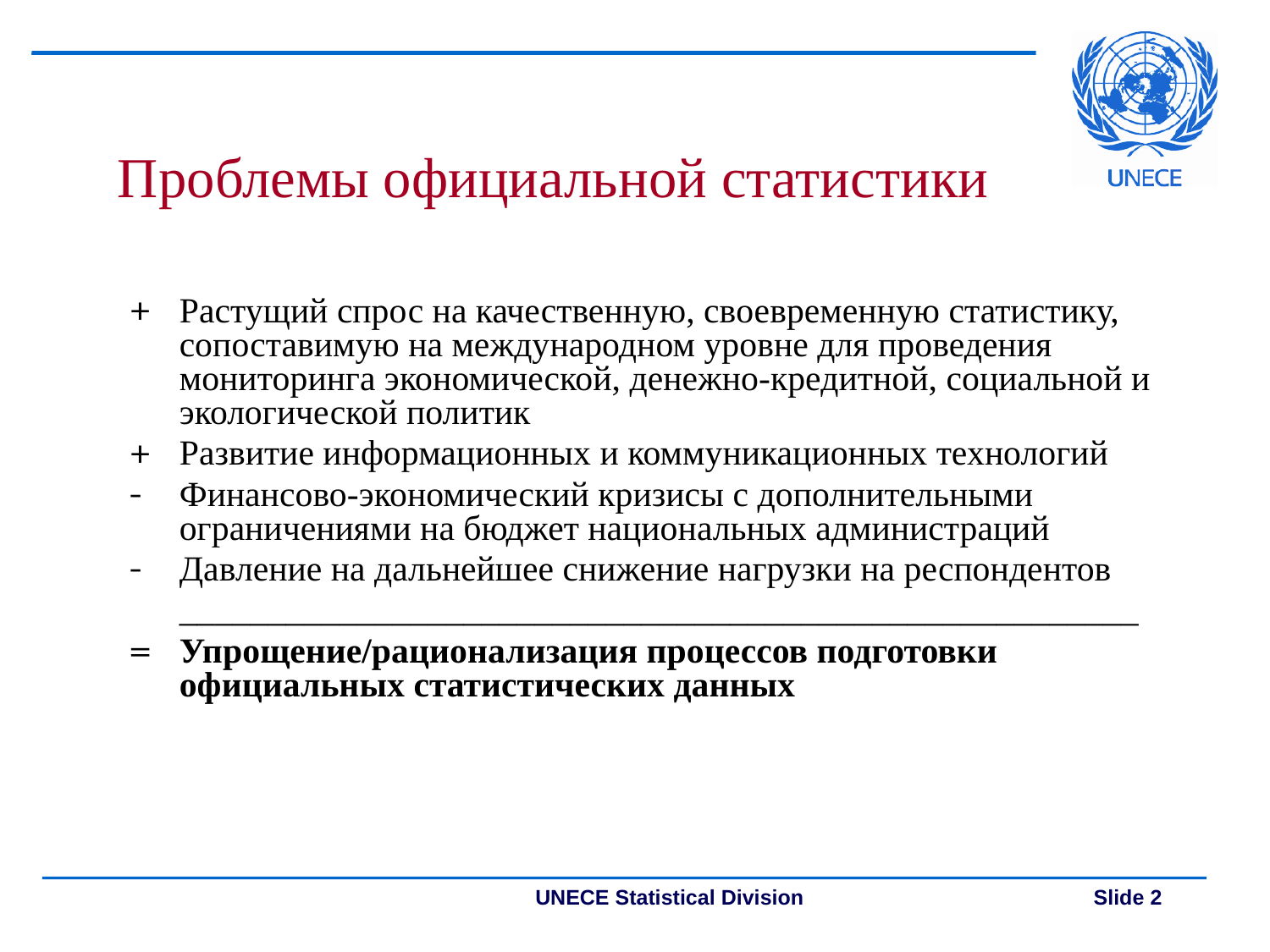

Проблемы официальной статистики

Растущий спрос на качественную, своевременную статистику, сопоставимую на международном уровне для проведения мониторинга экономической, денежно-кредитной, социальной и экологической политик
Развитие информационных и коммуникационных технологий
Финансово-экономический кризисы с дополнительными ограничениями на бюджет национальных администраций
Давление на дальнейшее снижение нагрузки на респондентов
	______________________________________________________
Упрощение/рационализация процессов подготовки официальных статистических данных